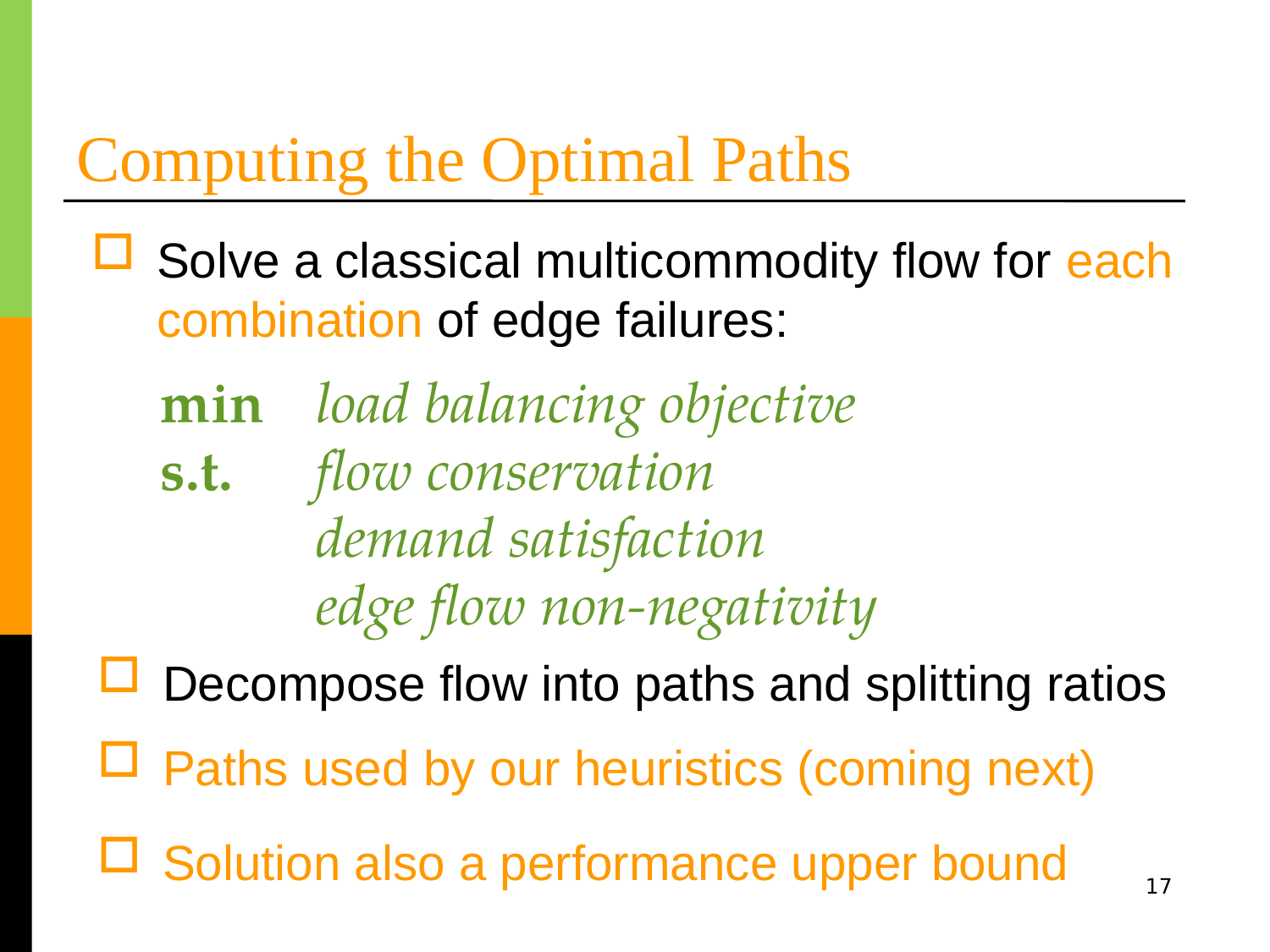

# Computing the Optimal Paths

Solve a classical multicommodity flow for each combination of edge failures:
min	  load balancing objective
s.t.	  flow conservation
	  demand satisfaction
	  edge flow non-negativity

Decompose flow into paths and splitting ratios
Paths used by our heuristics (coming next)

Solution also a performance upper bound
17